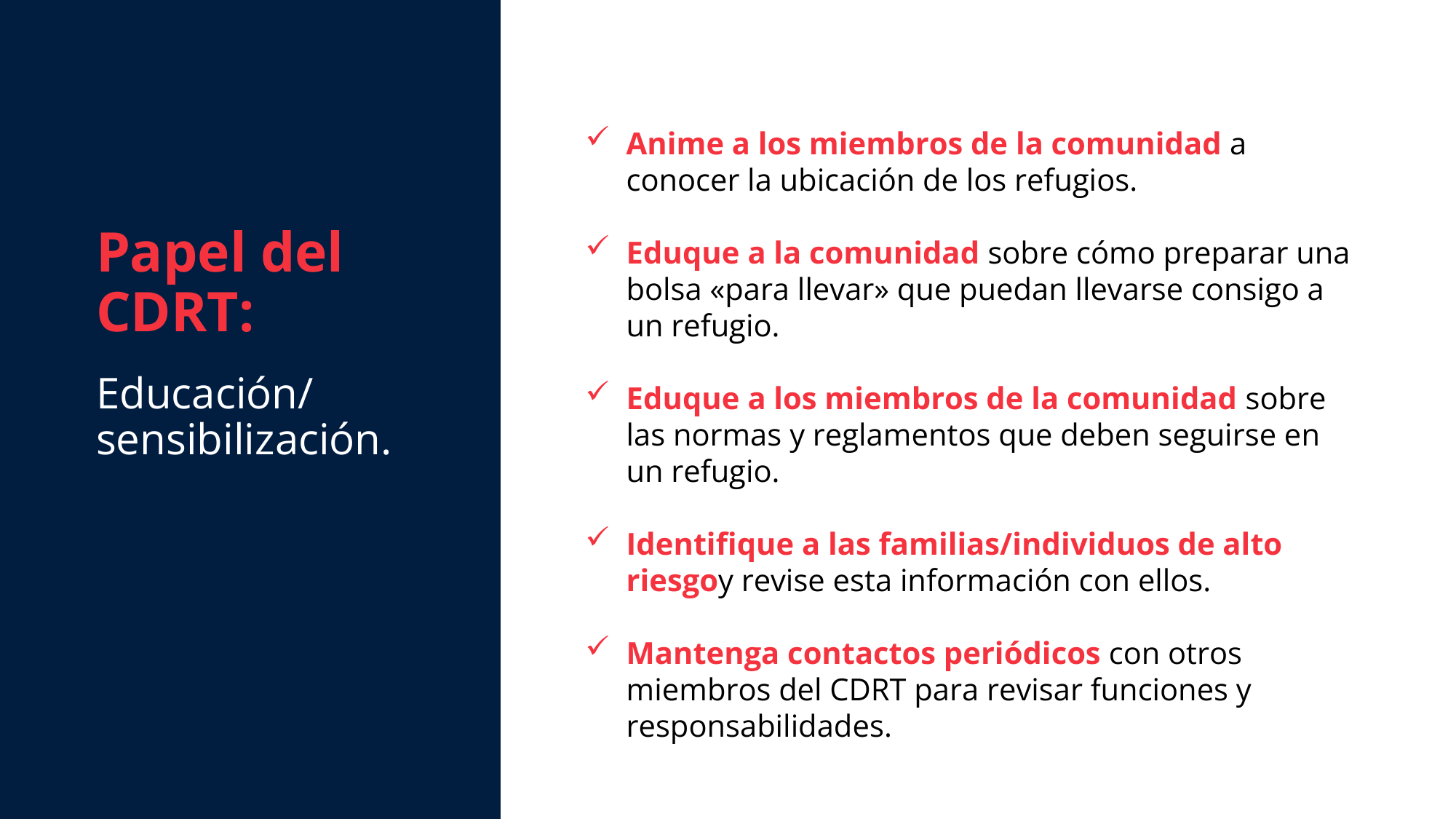

Papel del CDRT:

Educación/sensibilización.
Anime a los miembros de la comunidad a conocer la ubicación de los refugios.

Eduque a la comunidad sobre cómo preparar una bolsa «para llevar» que puedan llevarse consigo a un refugio.

Eduque a los miembros de la comunidad sobre las normas y reglamentos que deben seguirse en un refugio.

Identifique a las familias/individuos de alto riesgoy revise esta información con ellos.

Mantenga contactos periódicos con otros miembros del CDRT para revisar funciones y responsabilidades.